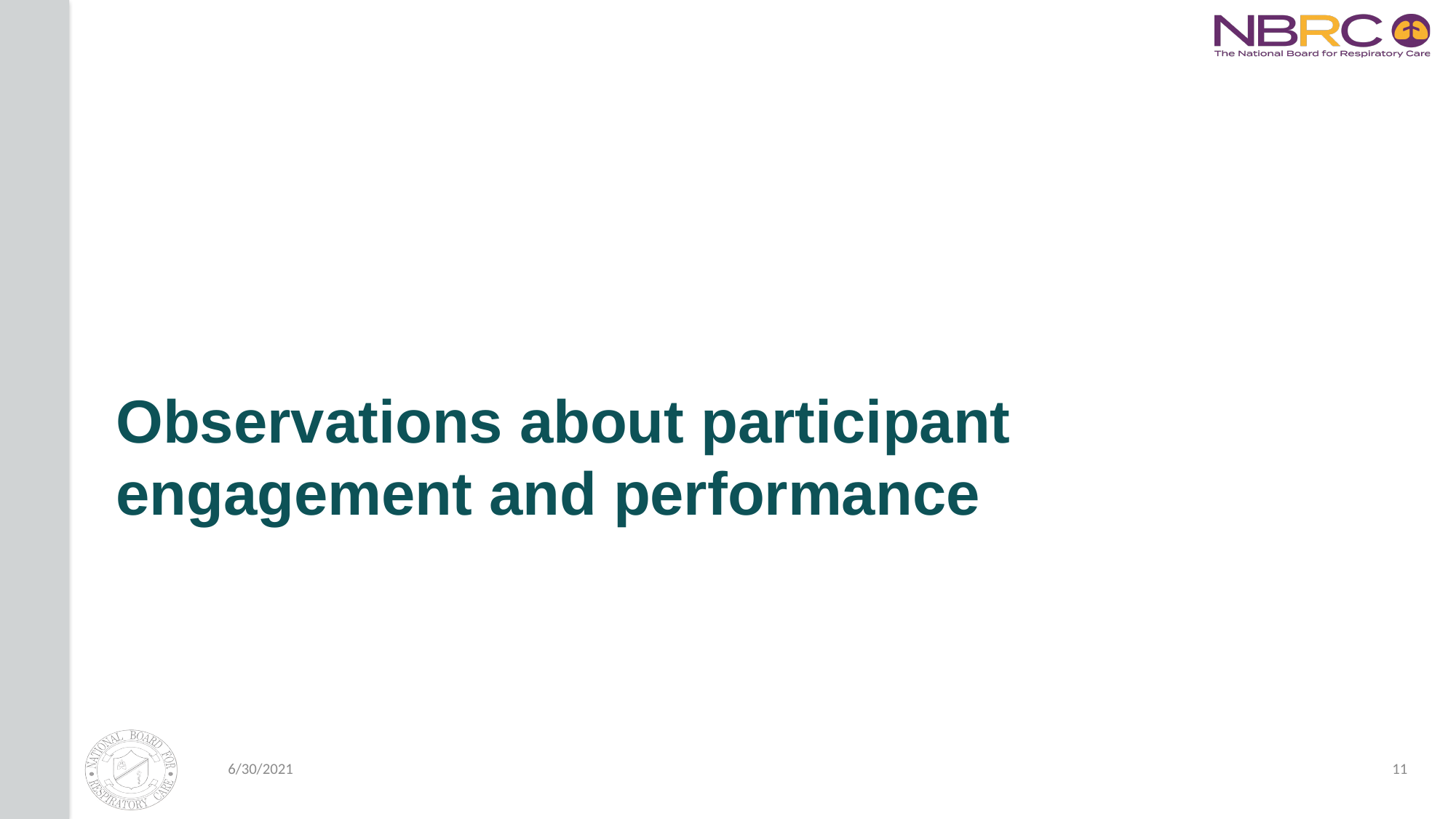

Observations about participant engagement and performance

6/30/2021
11